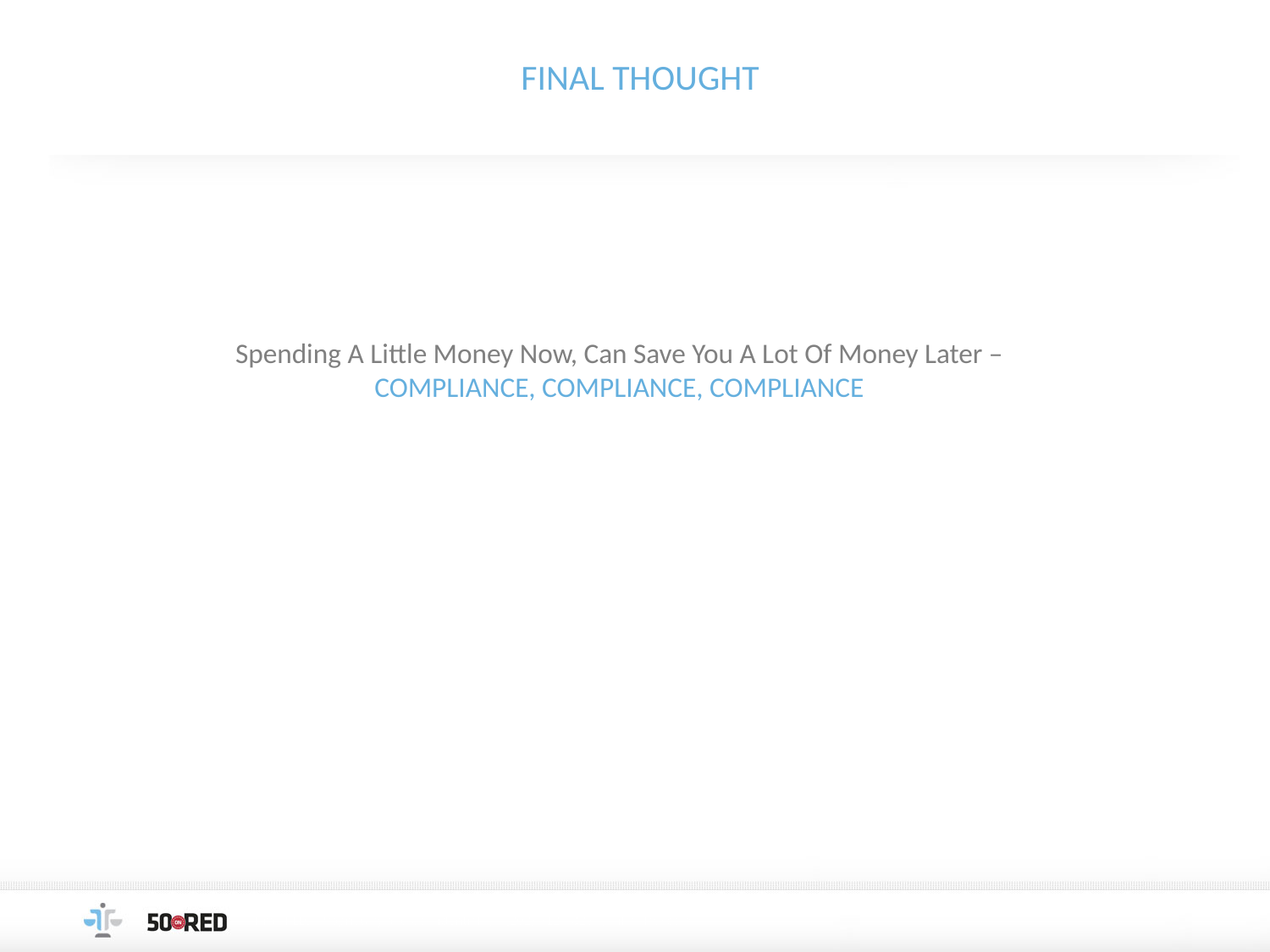

# FINAL THOUGHT
Spending A Little Money Now, Can Save You A Lot Of Money Later – COMPLIANCE, COMPLIANCE, COMPLIANCE
© Ifrah PLLC. Proprietary and Confidential.  /   (202) 912-4823   /   ifrahlaw.com